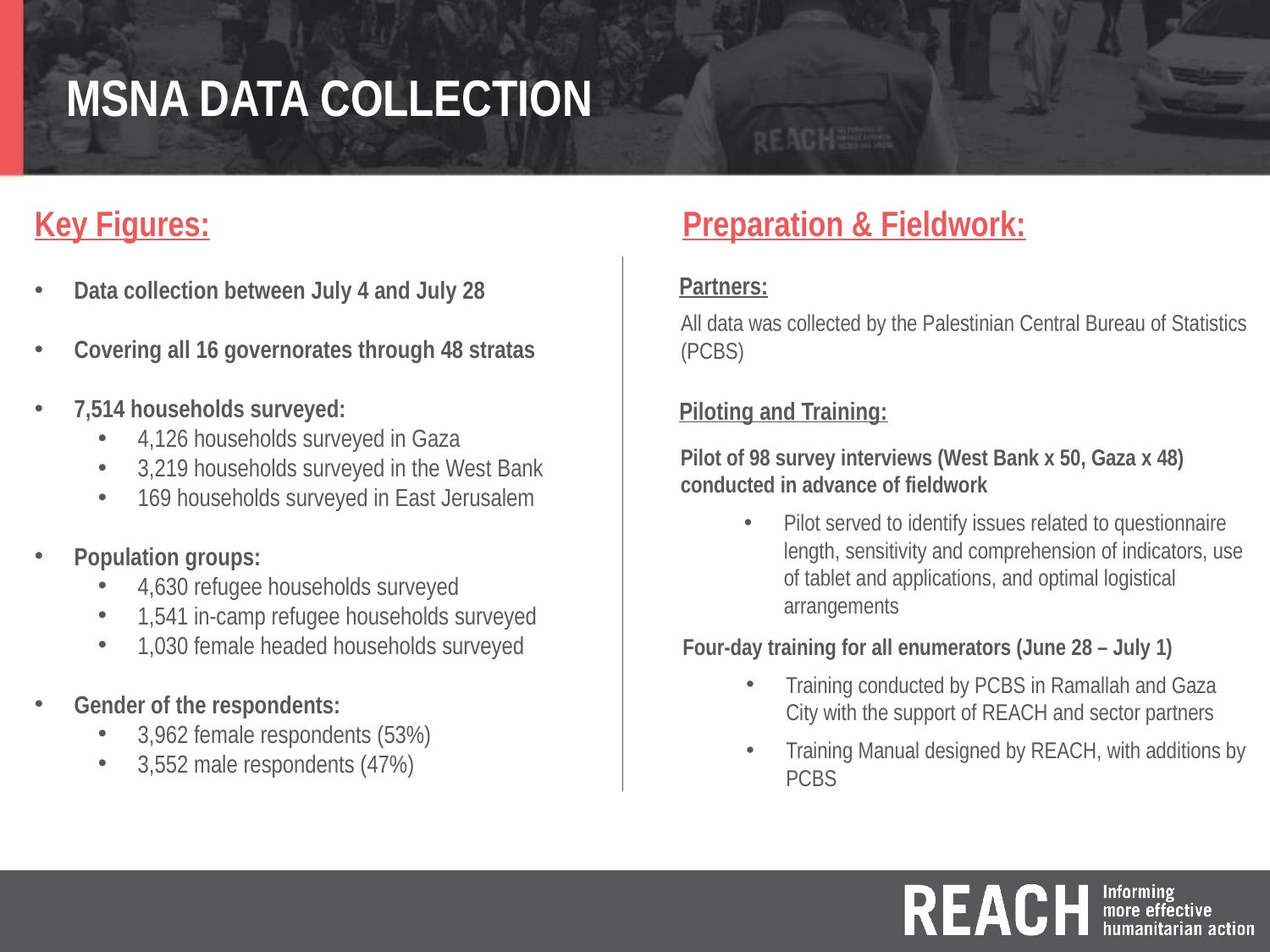

# MSNA DATA COLLECTION
Key Figures:
Preparation & Fieldwork:
Partners:
All data was collected by the Palestinian Central Bureau of Statistics (PCBS)

Data collection between July 4 and July 28

Covering all 16 governorates through 48 stratas

7,514 households surveyed:
4,126 households surveyed in Gaza
3,219 households surveyed in the West Bank
169 households surveyed in East Jerusalem

Population groups:
4,630 refugee households surveyed
1,541 in-camp refugee households surveyed
1,030 female headed households surveyed

Gender of the respondents:
3,962 female respondents (53%)
3,552 male respondents (47%)

Piloting and Training:
Pilot of 98 survey interviews (West Bank x 50, Gaza x 48) conducted in advance of fieldwork
Pilot served to identify issues related to questionnaire length, sensitivity and comprehension of indicators, use of tablet and applications, and optimal logistical arrangements

Four-day training for all enumerators (June 28 – July 1)
Training conducted by PCBS in Ramallah and Gaza City with the support of REACH and sector partners
Training Manual designed by REACH, with additions by PCBS